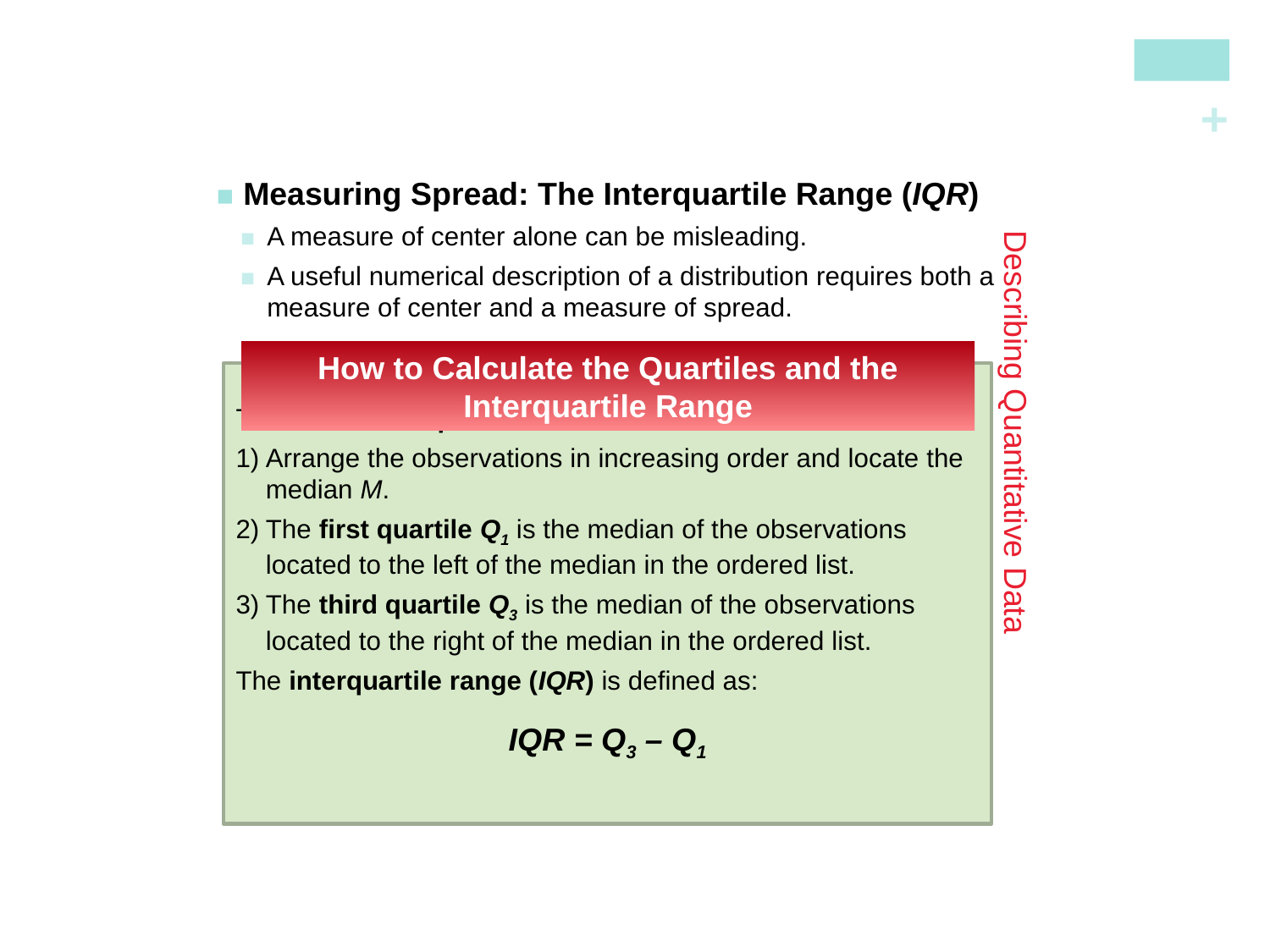

Measuring Spread: The Interquartile Range (IQR)
A measure of center alone can be misleading.
A useful numerical description of a distribution requires both a measure of center and a measure of spread.

# Describing Quantitative Data
How to Calculate the Quartiles and the Interquartile Range

To calculate the quartiles:
Arrange the observations in increasing order and locate the median M.
The first quartile Q1 is the median of the observations located to the left of the median in the ordered list.
The third quartile Q3 is the median of the observations located to the right of the median in the ordered list.
The interquartile range (IQR) is defined as:
IQR = Q3 – Q1